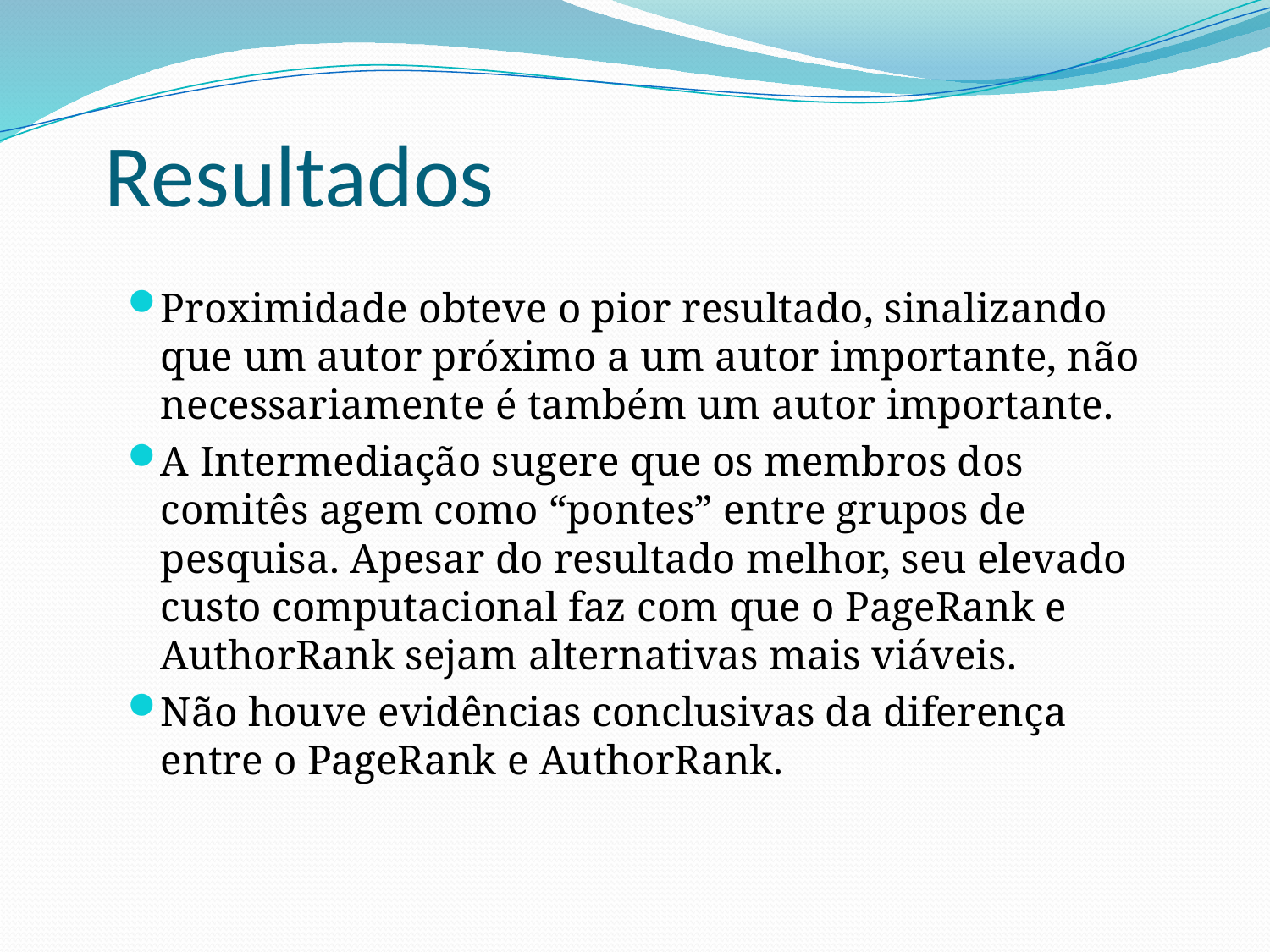

# Resultados
Proximidade obteve o pior resultado, sinalizando que um autor próximo a um autor importante, não necessariamente é também um autor importante.
A Intermediação sugere que os membros dos comitês agem como “pontes” entre grupos de pesquisa. Apesar do resultado melhor, seu elevado custo computacional faz com que o PageRank e AuthorRank sejam alternativas mais viáveis.
Não houve evidências conclusivas da diferença entre o PageRank e AuthorRank.